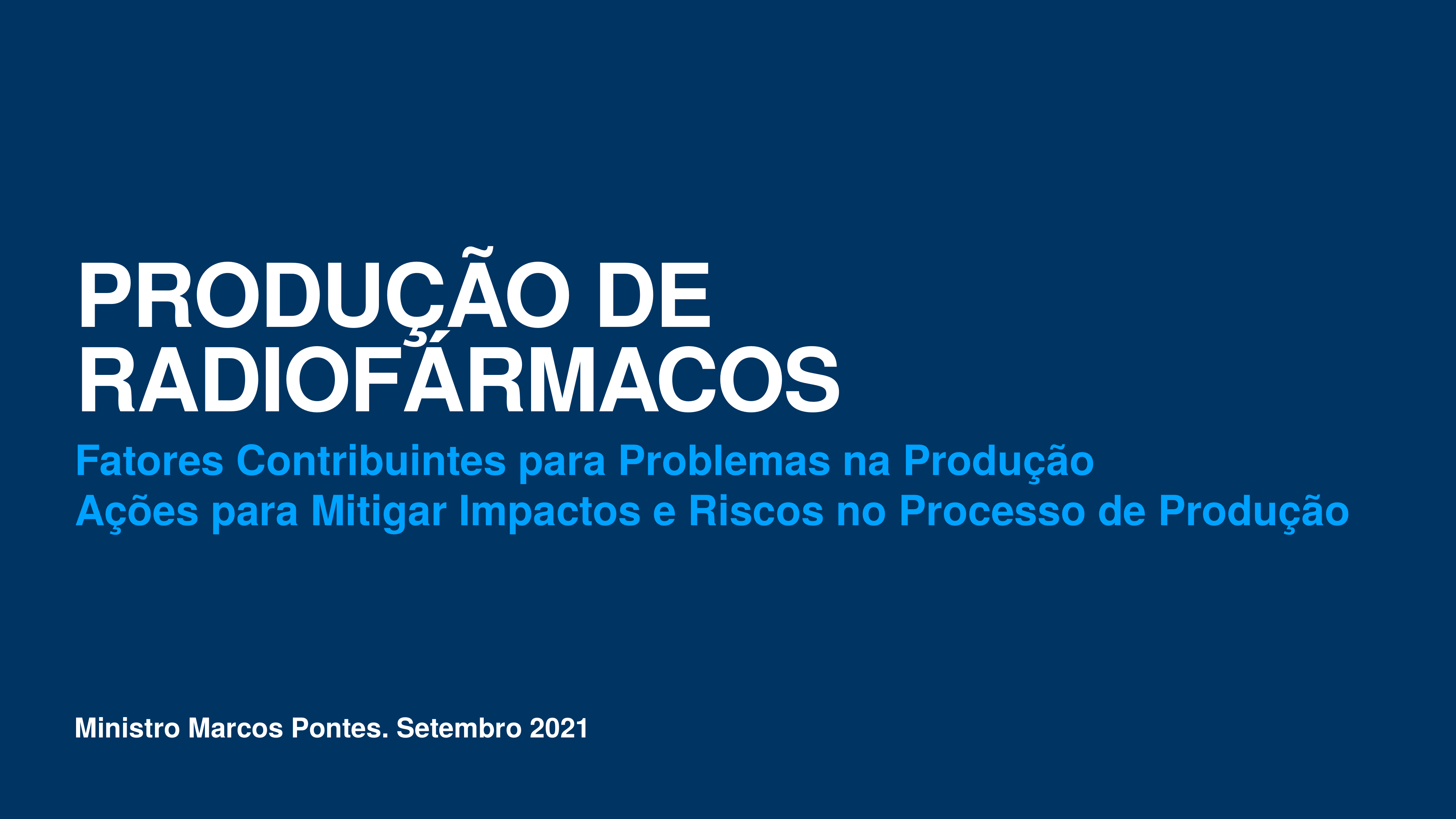

# PRODUÇÃO DE RADIOFÁRMACOS
Fatores Contribuintes para Problemas na Produção
Ações para Mitigar Impactos e Riscos no Processo de Produção
Ministro Marcos Pontes. Setembro 2021